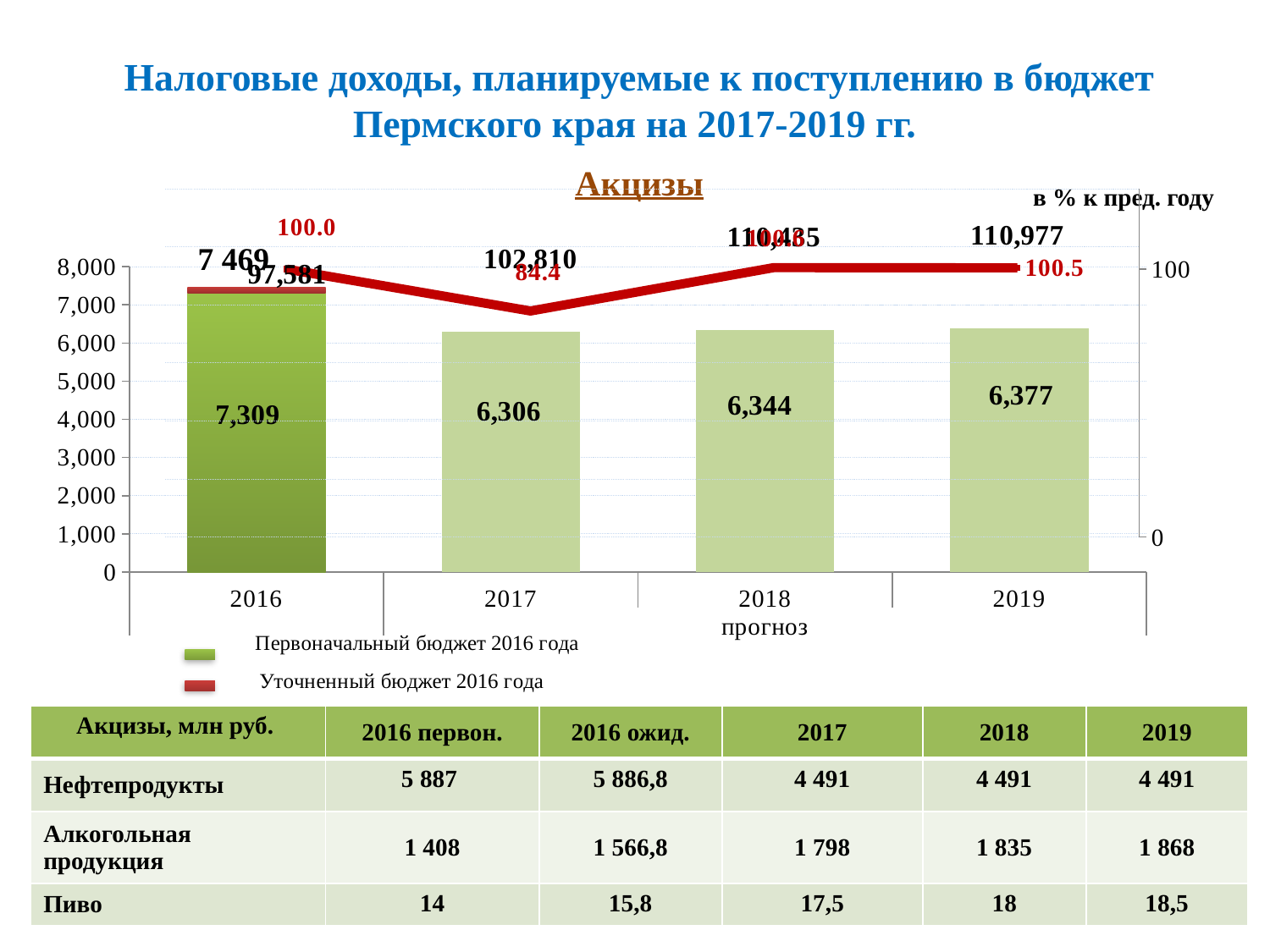

### Chart

| Category | Поступления в бюджет края акцизов по подакцизным товарам, млн рублей | Темп роста/снижения, % |
|---|---|---|
| 2016 | 97581.1 | 100.0 |
| 2017 | 102809.9 | 84.4 |
| 2018 | 110434.7 | 100.6 |
| 2019 | 110977.0 | 100.5 |
Налоговые доходы, планируемые к поступлению в бюджет Пермского края на 2017-2019 гг.
Акцизы
в % к пред. году

### Chart

| Category | Поступления в бюджет края акцизов по подакцизным товарам, млн рублей |  |
|---|---|---|
| 2016 | 7309.0 | 160.0 |
| 2017 | 6306.3 | None |
| 2018 | 6343.8 | None |
| 2019 | 6376.7 | None |
| Акцизы, млн руб. | 2016 первон. | 2016 ожид. | 2017 | 2018 | 2019 |
| --- | --- | --- | --- | --- | --- |
| Нефтепродукты | 5 887 | 5 886,8 | 4 491 | 4 491 | 4 491 |
| Алкогольная продукция | 1 408 | 1 566,8 | 1 798 | 1 835 | 1 868 |
| Пиво | 14 | 15,8 | 17,5 | 18 | 18,5 |